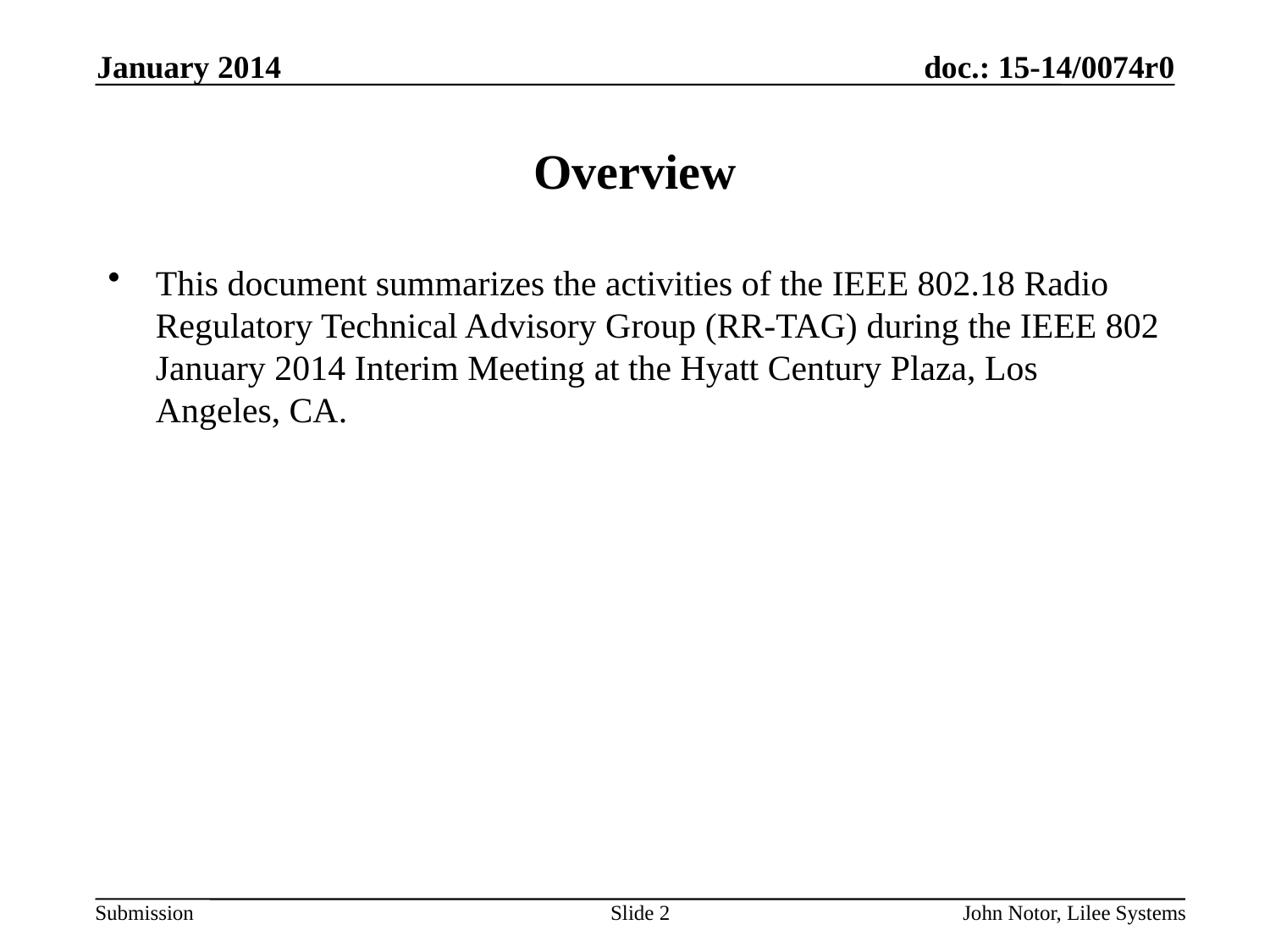

January 2014
# Overview
This document summarizes the activities of the IEEE 802.18 Radio Regulatory Technical Advisory Group (RR-TAG) during the IEEE 802 January 2014 Interim Meeting at the Hyatt Century Plaza, Los Angeles, CA.
Slide 2
John Notor, Lilee Systems